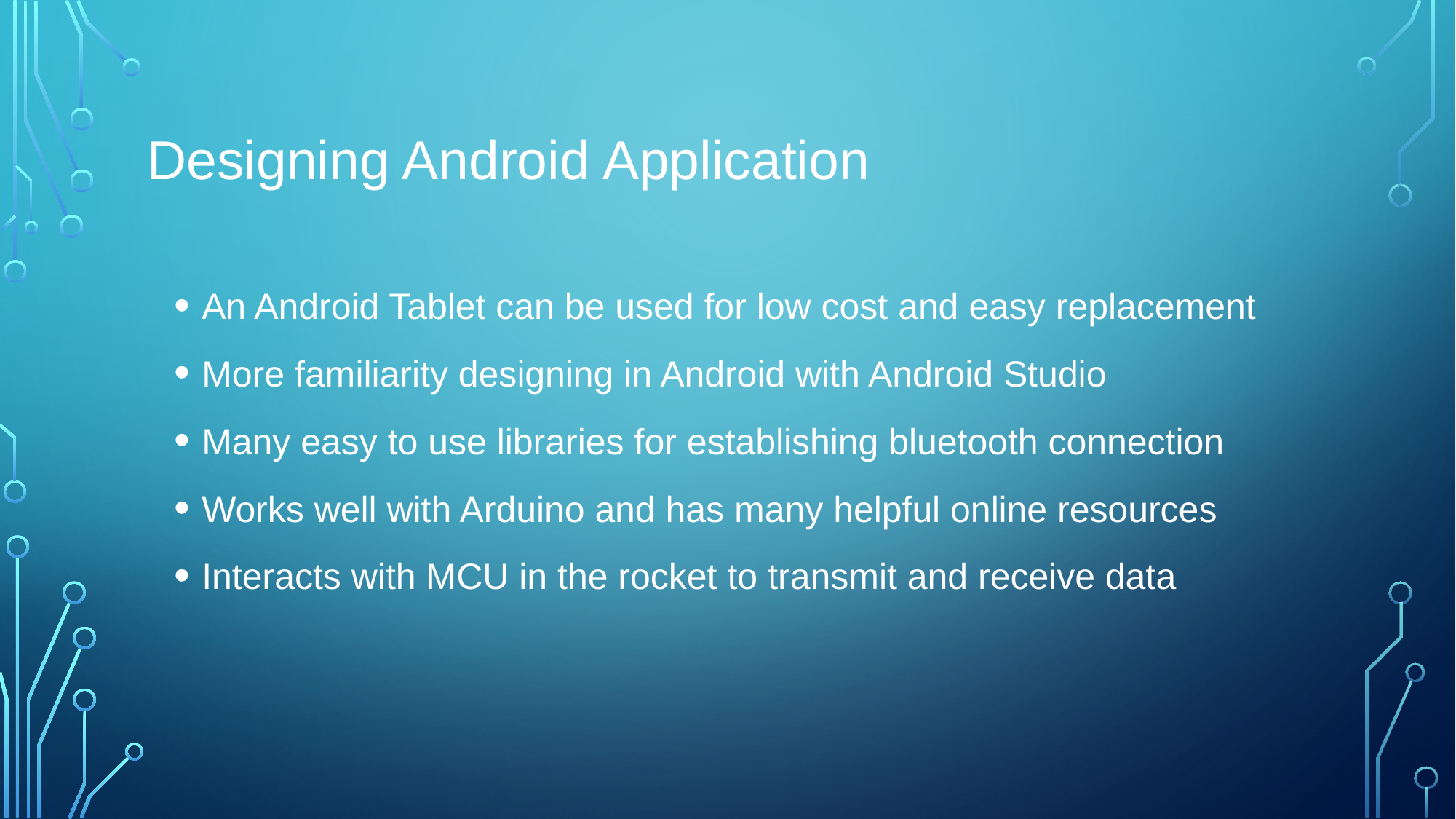

# Designing Android Application
An Android Tablet can be used for low cost and easy replacement
More familiarity designing in Android with Android Studio
Many easy to use libraries for establishing bluetooth connection
Works well with Arduino and has many helpful online resources
Interacts with MCU in the rocket to transmit and receive data